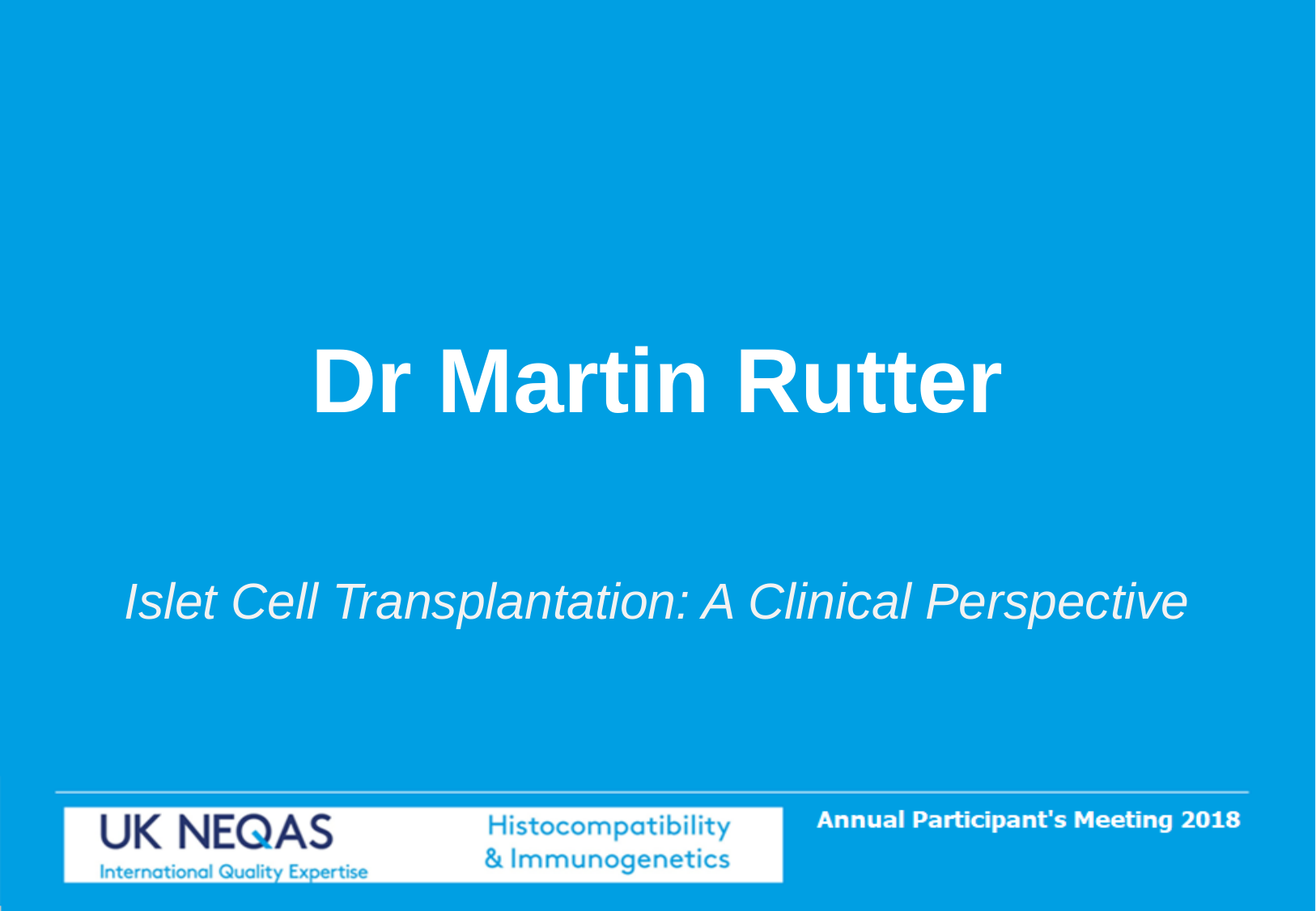

Dr Martin Rutter

Islet Cell Transplantation: A Clinical Perspective